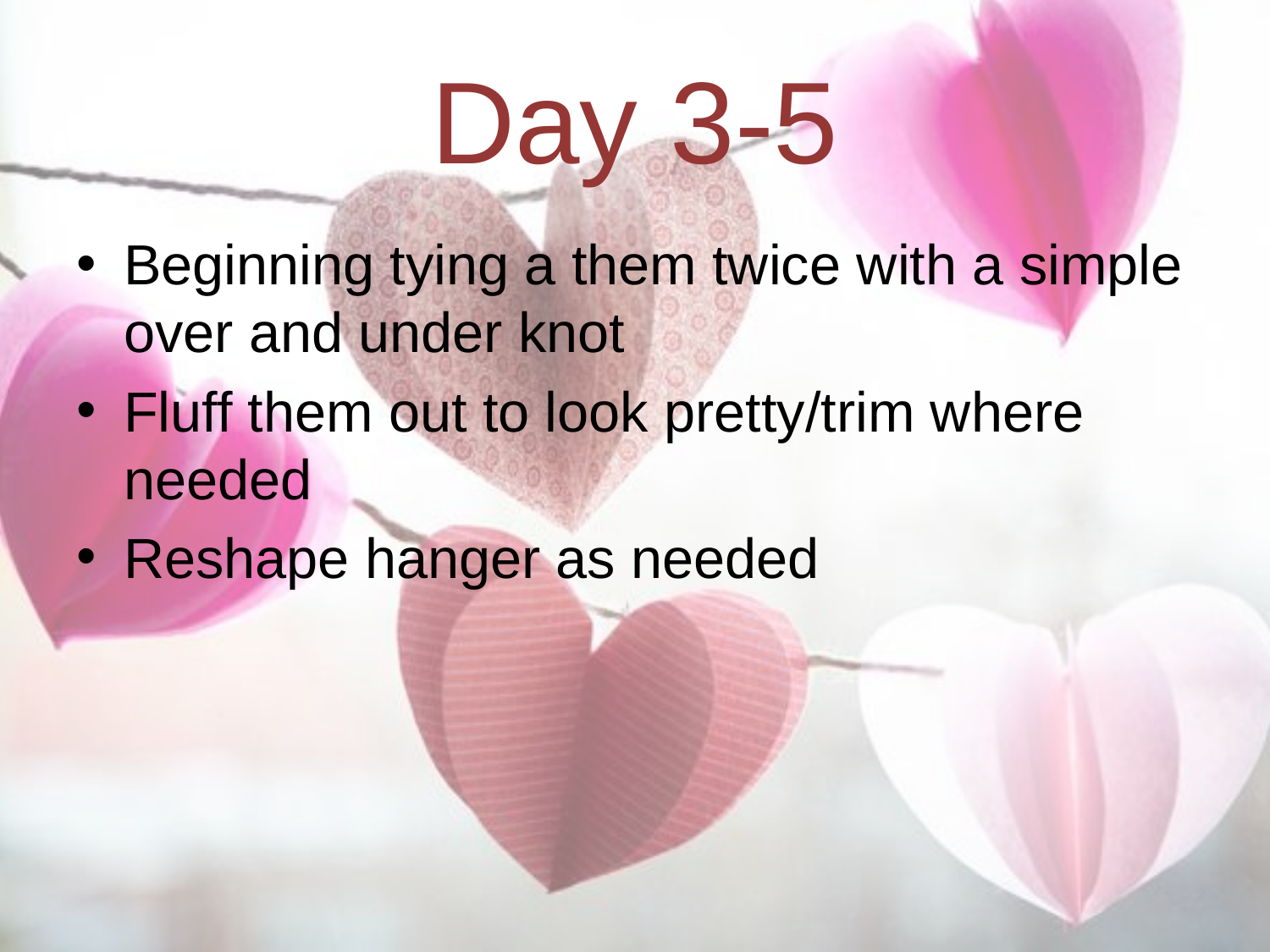

# Day 3-5
Beginning tying a them twice with a simple over and under knot
Fluff them out to look pretty/trim where needed
Reshape hanger as needed